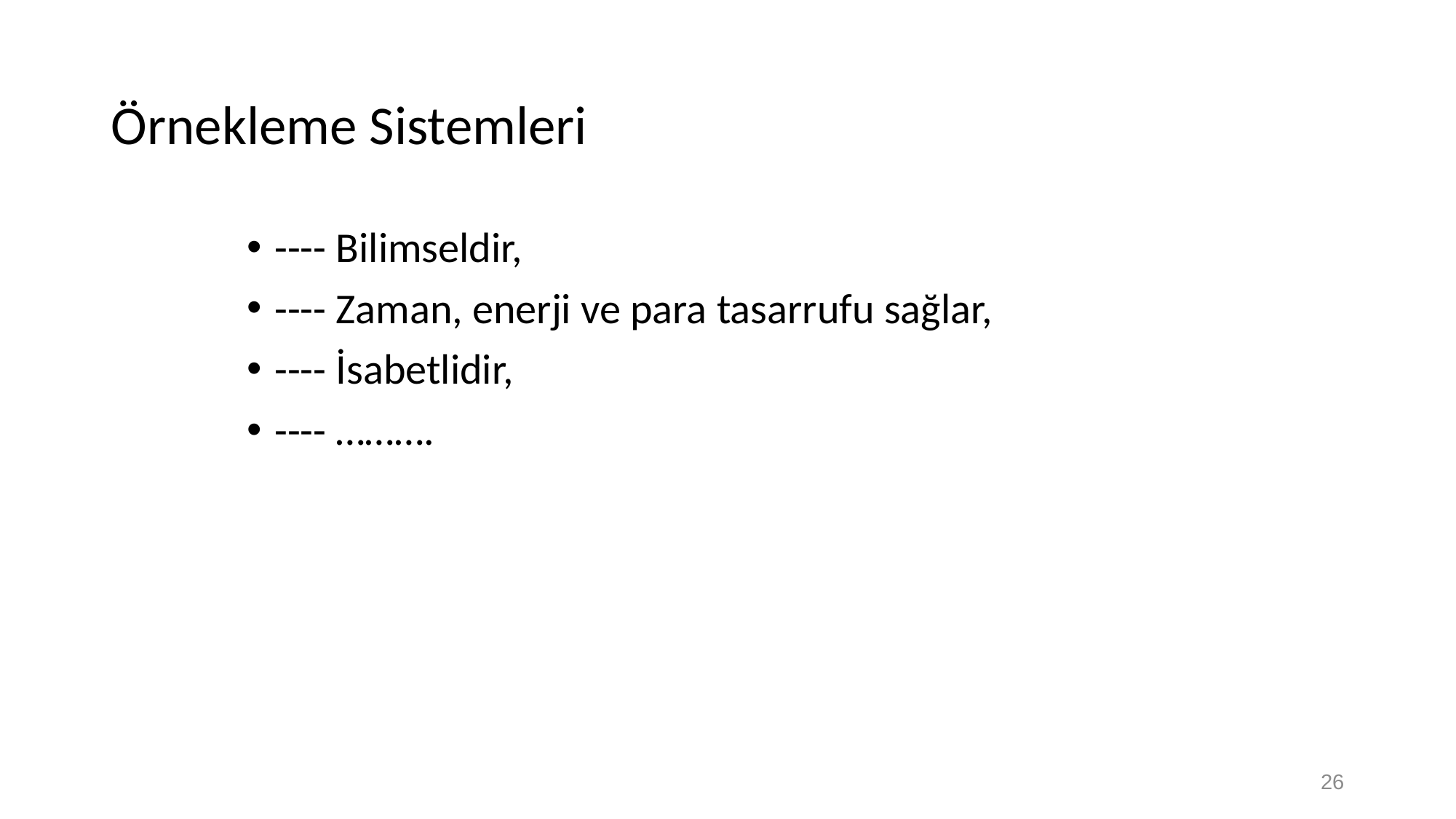

# Örnekleme Sistemleri
---- Bilimseldir,
---- Zaman, enerji ve para tasarrufu sağlar,
---- İsabetlidir,
---- ……….
26